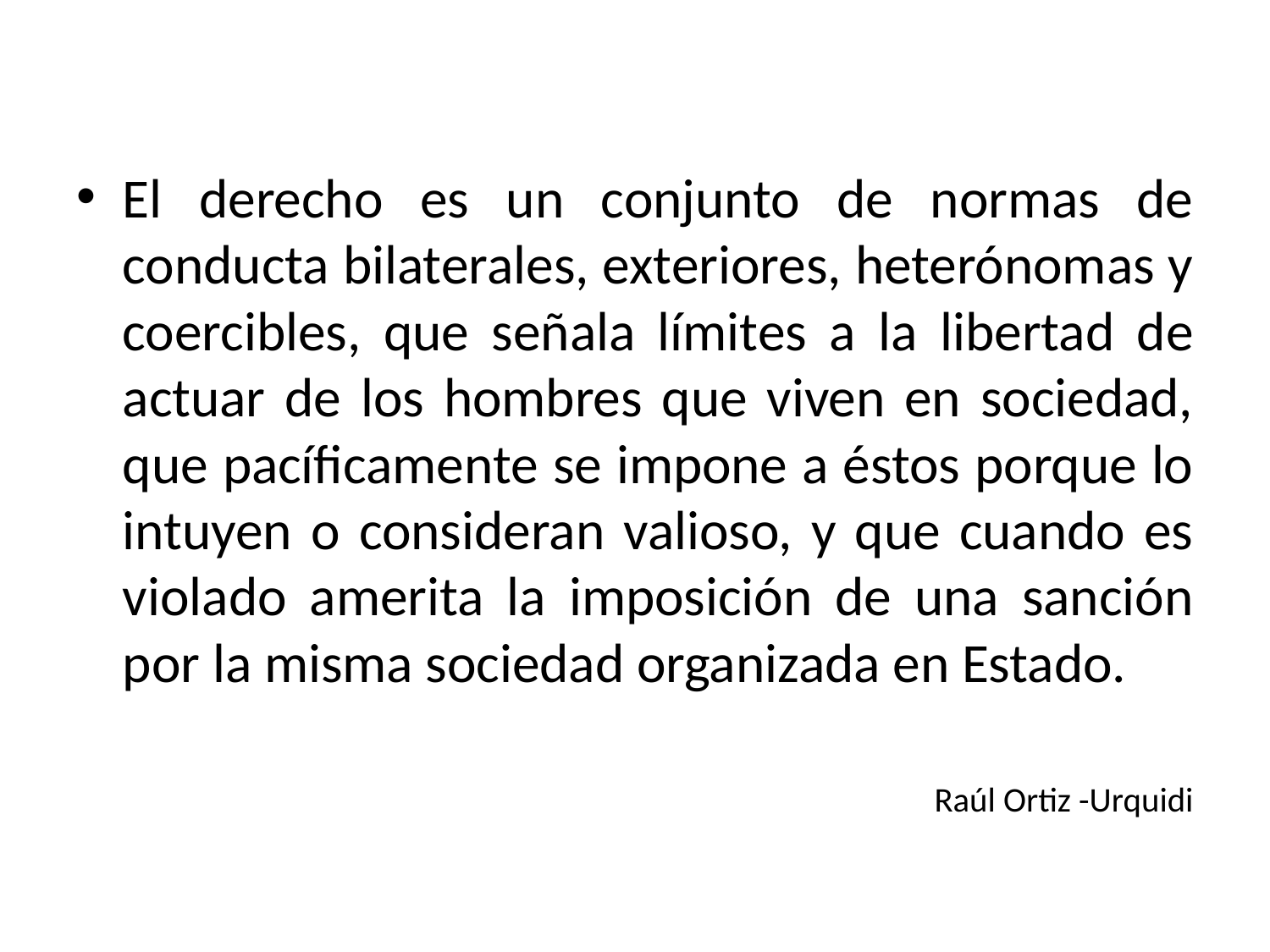

El derecho es un conjunto de normas de conducta bilaterales, exteriores, heterónomas y coercibles, que señala límites a la libertad de actuar de los hombres que viven en sociedad, que pacíficamente se impone a éstos porque lo intuyen o consideran valioso, y que cuando es violado amerita la imposición de una sanción por la misma sociedad organizada en Estado.

Raúl Ortiz -Urquidi